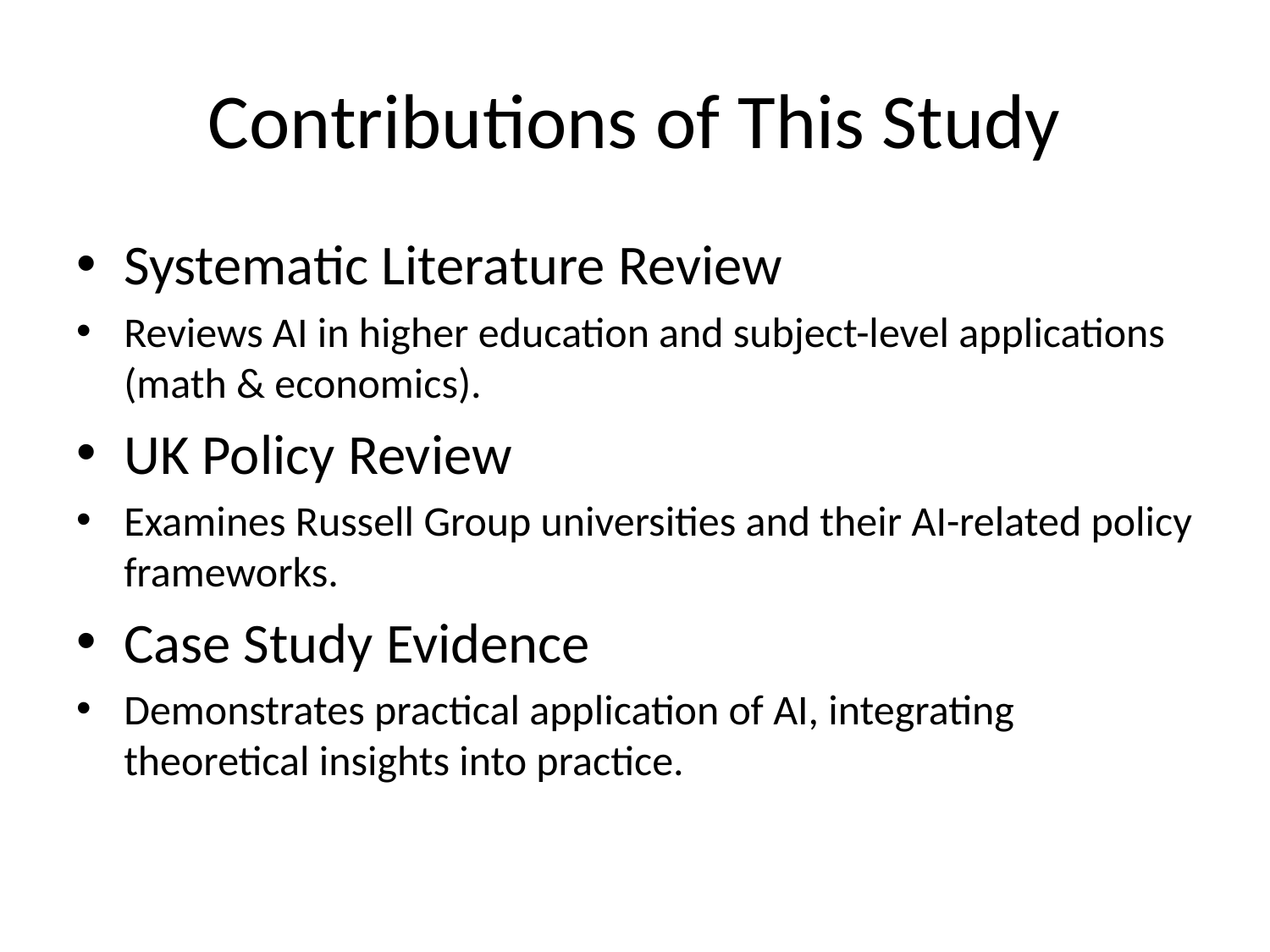

# Contributions of This Study
Systematic Literature Review
Reviews AI in higher education and subject-level applications (math & economics).
UK Policy Review
Examines Russell Group universities and their AI-related policy frameworks.
Case Study Evidence
Demonstrates practical application of AI, integrating theoretical insights into practice.